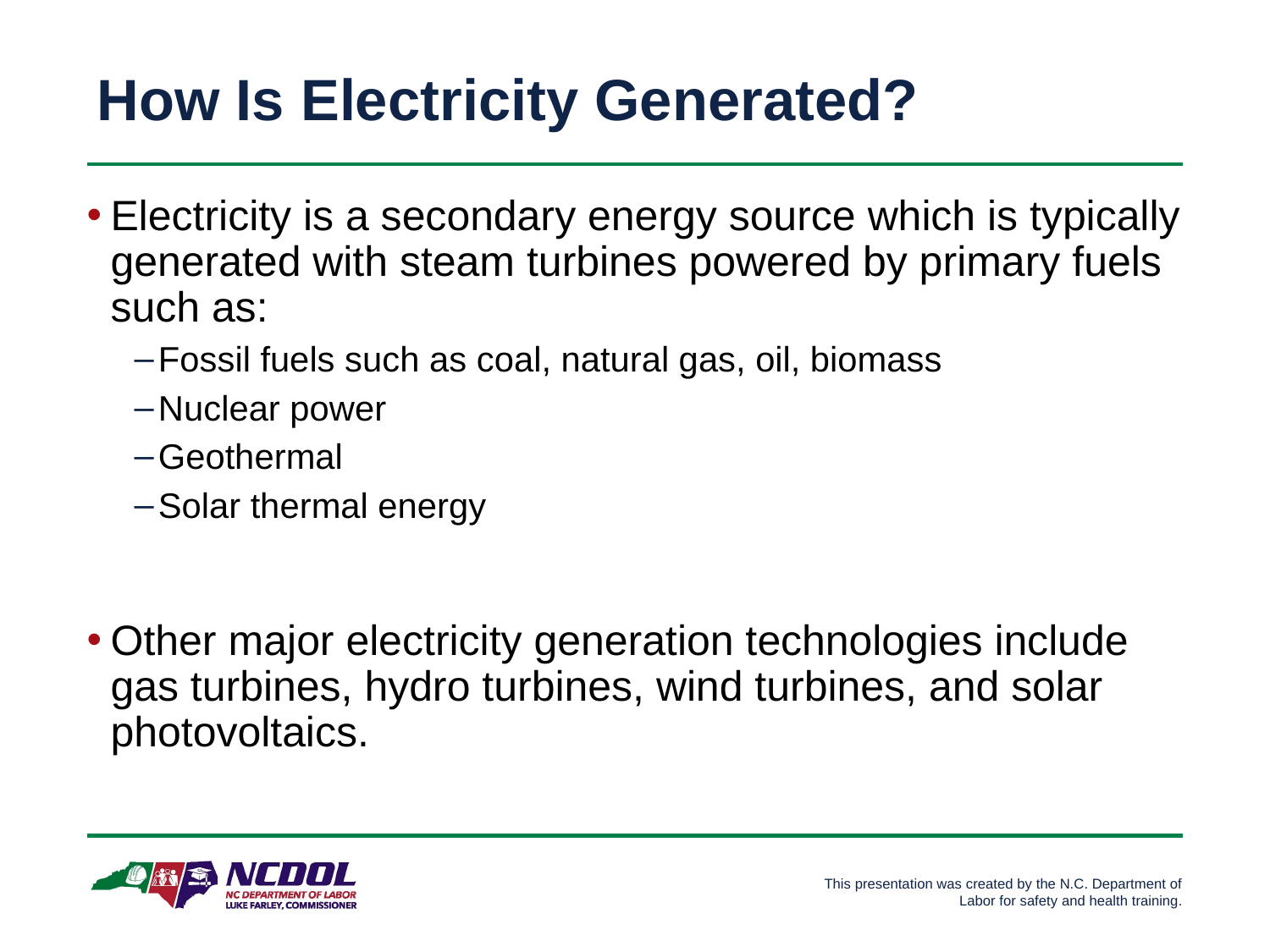

# How Is Electricity Generated?

Electricity is a secondary energy source which is typically generated with steam turbines powered by primary fuels such as:
Fossil fuels such as coal, natural gas, oil, biomass
Nuclear power
Geothermal
Solar thermal energy

Other major electricity generation technologies include gas turbines, hydro turbines, wind turbines, and solar photovoltaics.